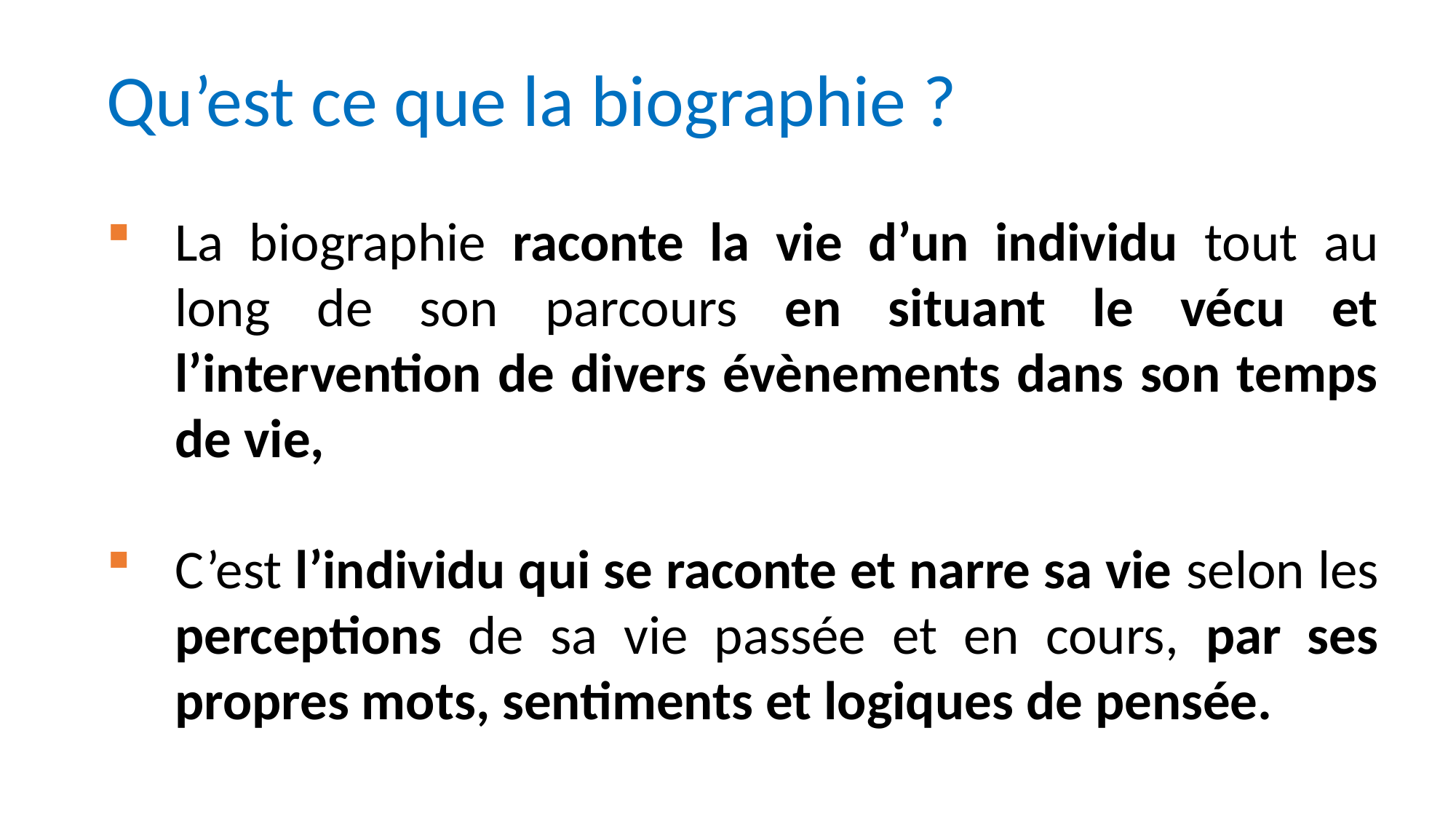

Qu’est ce que la biographie ?

La biographie raconte la vie d’un individu tout au long de son parcours en situant le vécu et l’intervention de divers évènements dans son temps de vie,

C’est l’individu qui se raconte et narre sa vie selon les perceptions de sa vie passée et en cours, par ses propres mots, sentiments et logiques de pensée.